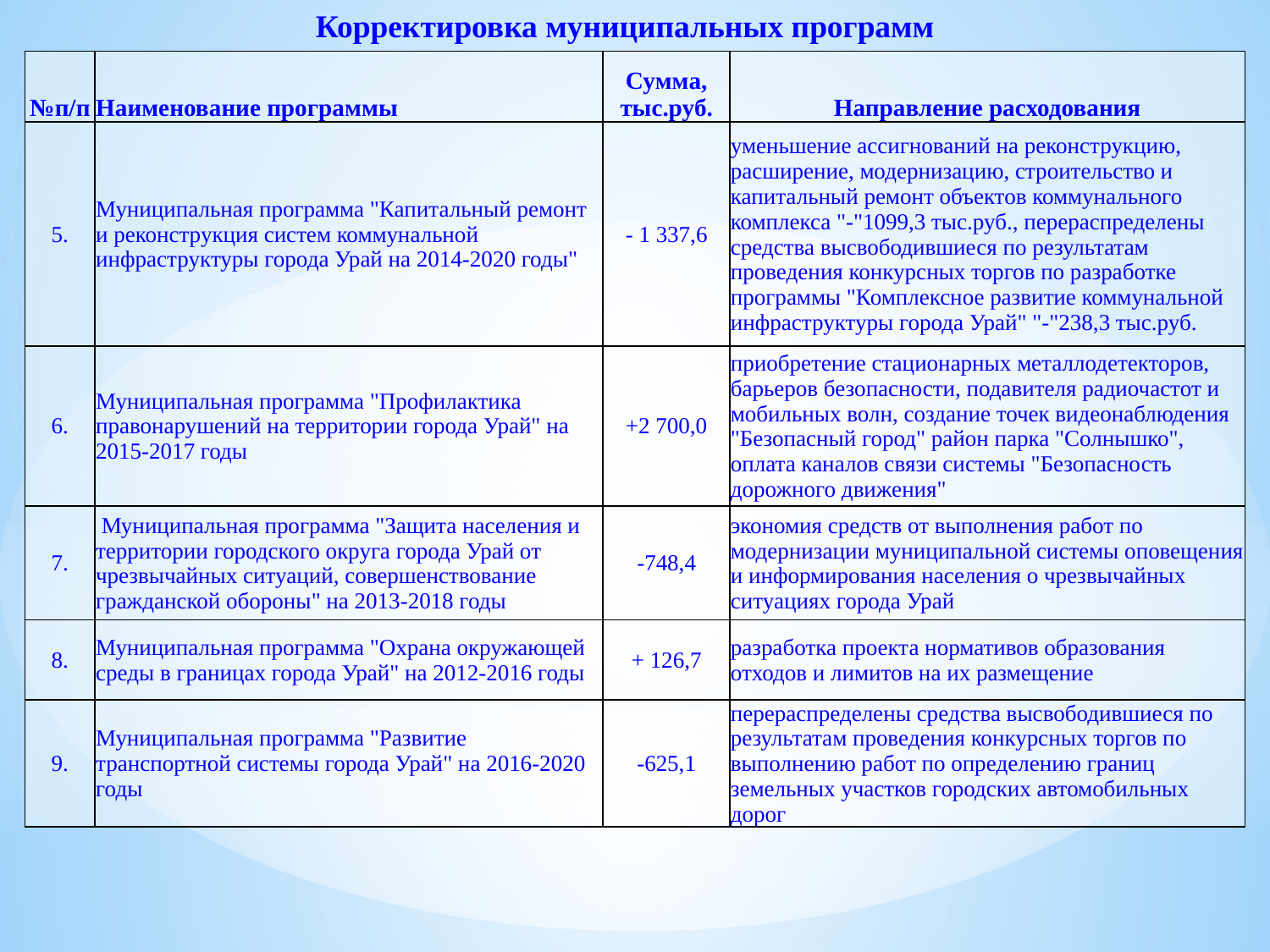

Корректировка муниципальных программ
| №п/п | Наименование программы | Сумма, тыс.руб. | Направление расходования |
| --- | --- | --- | --- |
| 5. | Муниципальная программа "Капитальный ремонт и реконструкция систем коммунальной инфраструктуры города Урай на 2014-2020 годы" | - 1 337,6 | уменьшение ассигнований на реконструкцию, расширение, модернизацию, строительство и капитальный ремонт объектов коммунального комплекса "-"1099,3 тыс.руб., перераспределены средства высвободившиеся по результатам проведения конкурсных торгов по разработке программы "Комплексное развитие коммунальной инфраструктуры города Урай" "-"238,3 тыс.руб. |
| 6. | Муниципальная программа "Профилактика правонарушений на территории города Урай" на 2015-2017 годы | +2 700,0 | приобретение стационарных металлодетекторов, барьеров безопасности, подавителя радиочастот и мобильных волн, создание точек видеонаблюдения "Безопасный город" район парка "Солнышко", оплата каналов связи системы "Безопасность дорожного движения" |
| 7. | Муниципальная программа "Защита населения и территории городского округа города Урай от чрезвычайных ситуаций, совершенствование гражданской обороны" на 2013-2018 годы | -748,4 | экономия средств от выполнения работ по модернизации муниципальной системы оповещения и информирования населения о чрезвычайных ситуациях города Урай |
| 8. | Муниципальная программа "Охрана окружающей среды в границах города Урай" на 2012-2016 годы | + 126,7 | разработка проекта нормативов образования отходов и лимитов на их размещение |
| 9. | Муниципальная программа "Развитие транспортной системы города Урай" на 2016-2020 годы | -625,1 | перераспределены средства высвободившиеся по результатам проведения конкурсных торгов по выполнению работ по определению границ земельных участков городских автомобильных дорог |